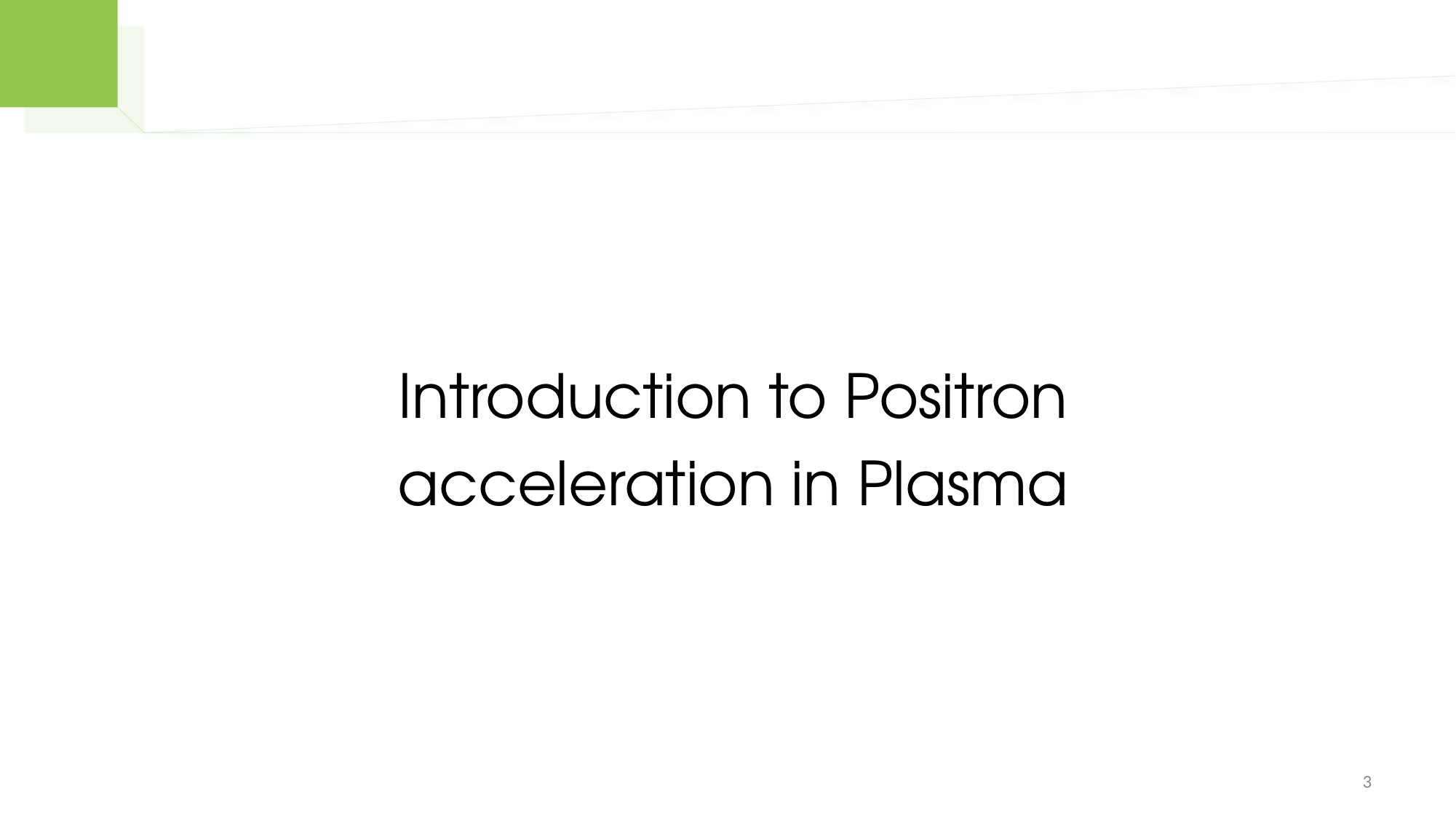

Introduction to Positron acceleration in Plasma
3